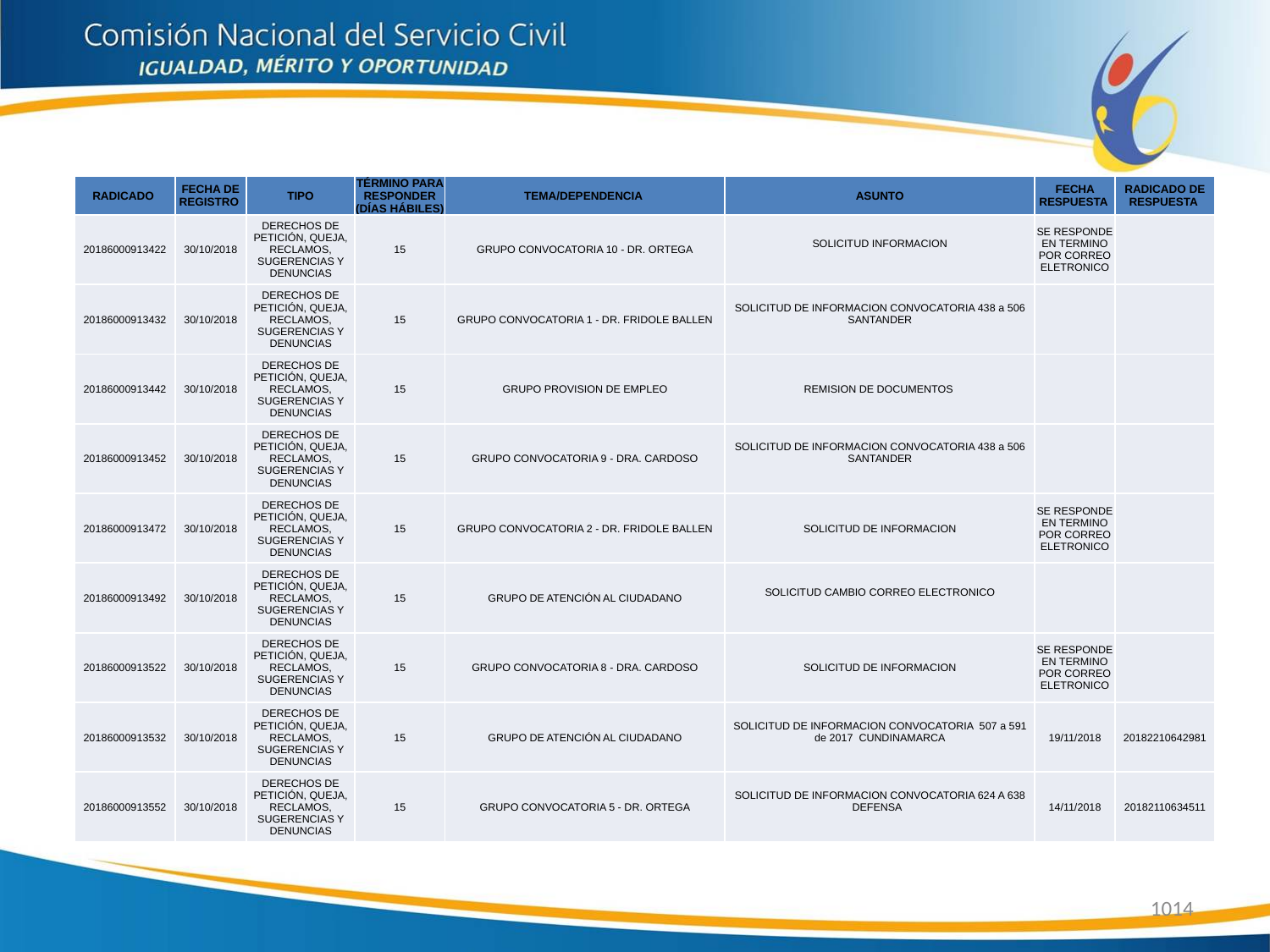

| RADICADO | FECHA DE REGISTRO | TIPO | TÉRMINO PARA RESPONDER (DÍAS HÁBILES) | TEMA/DEPENDENCIA | ASUNTO | FECHA RESPUESTA | RADICADO DE RESPUESTA |
| --- | --- | --- | --- | --- | --- | --- | --- |
| 20186000913422 | 30/10/2018 | DERECHOS DE PETICIÓN, QUEJA, RECLAMOS, SUGERENCIAS Y DENUNCIAS | 15 | GRUPO CONVOCATORIA 10 - DR. ORTEGA | SOLICITUD INFORMACION | SE RESPONDE EN TERMINO POR CORREO ELETRONICO |  |
| 20186000913432 | 30/10/2018 | DERECHOS DE PETICIÓN, QUEJA, RECLAMOS, SUGERENCIAS Y DENUNCIAS | 15 | GRUPO CONVOCATORIA 1 - DR. FRIDOLE BALLEN | SOLICITUD DE INFORMACION CONVOCATORIA 438 a 506 SANTANDER |  |  |
| 20186000913442 | 30/10/2018 | DERECHOS DE PETICIÓN, QUEJA, RECLAMOS, SUGERENCIAS Y DENUNCIAS | 15 | GRUPO PROVISION DE EMPLEO | REMISION DE DOCUMENTOS |  |  |
| 20186000913452 | 30/10/2018 | DERECHOS DE PETICIÓN, QUEJA, RECLAMOS, SUGERENCIAS Y DENUNCIAS | 15 | GRUPO CONVOCATORIA 9 - DRA. CARDOSO | SOLICITUD DE INFORMACION CONVOCATORIA 438 a 506 SANTANDER |  |  |
| 20186000913472 | 30/10/2018 | DERECHOS DE PETICIÓN, QUEJA, RECLAMOS, SUGERENCIAS Y DENUNCIAS | 15 | GRUPO CONVOCATORIA 2 - DR. FRIDOLE BALLEN | SOLICITUD DE INFORMACION | SE RESPONDE EN TERMINO POR CORREO ELETRONICO |  |
| 20186000913492 | 30/10/2018 | DERECHOS DE PETICIÓN, QUEJA, RECLAMOS, SUGERENCIAS Y DENUNCIAS | 15 | GRUPO DE ATENCIÓN AL CIUDADANO | SOLICITUD CAMBIO CORREO ELECTRONICO |  |  |
| 20186000913522 | 30/10/2018 | DERECHOS DE PETICIÓN, QUEJA, RECLAMOS, SUGERENCIAS Y DENUNCIAS | 15 | GRUPO CONVOCATORIA 8 - DRA. CARDOSO | SOLICITUD DE INFORMACION | SE RESPONDE EN TERMINO POR CORREO ELETRONICO |  |
| 20186000913532 | 30/10/2018 | DERECHOS DE PETICIÓN, QUEJA, RECLAMOS, SUGERENCIAS Y DENUNCIAS | 15 | GRUPO DE ATENCIÓN AL CIUDADANO | SOLICITUD DE INFORMACION CONVOCATORIA 507 a 591 de 2017 CUNDINAMARCA | 19/11/2018 | 20182210642981 |
| 20186000913552 | 30/10/2018 | DERECHOS DE PETICIÓN, QUEJA, RECLAMOS, SUGERENCIAS Y DENUNCIAS | 15 | GRUPO CONVOCATORIA 5 - DR. ORTEGA | SOLICITUD DE INFORMACION CONVOCATORIA 624 A 638 DEFENSA | 14/11/2018 | 20182110634511 |
1014